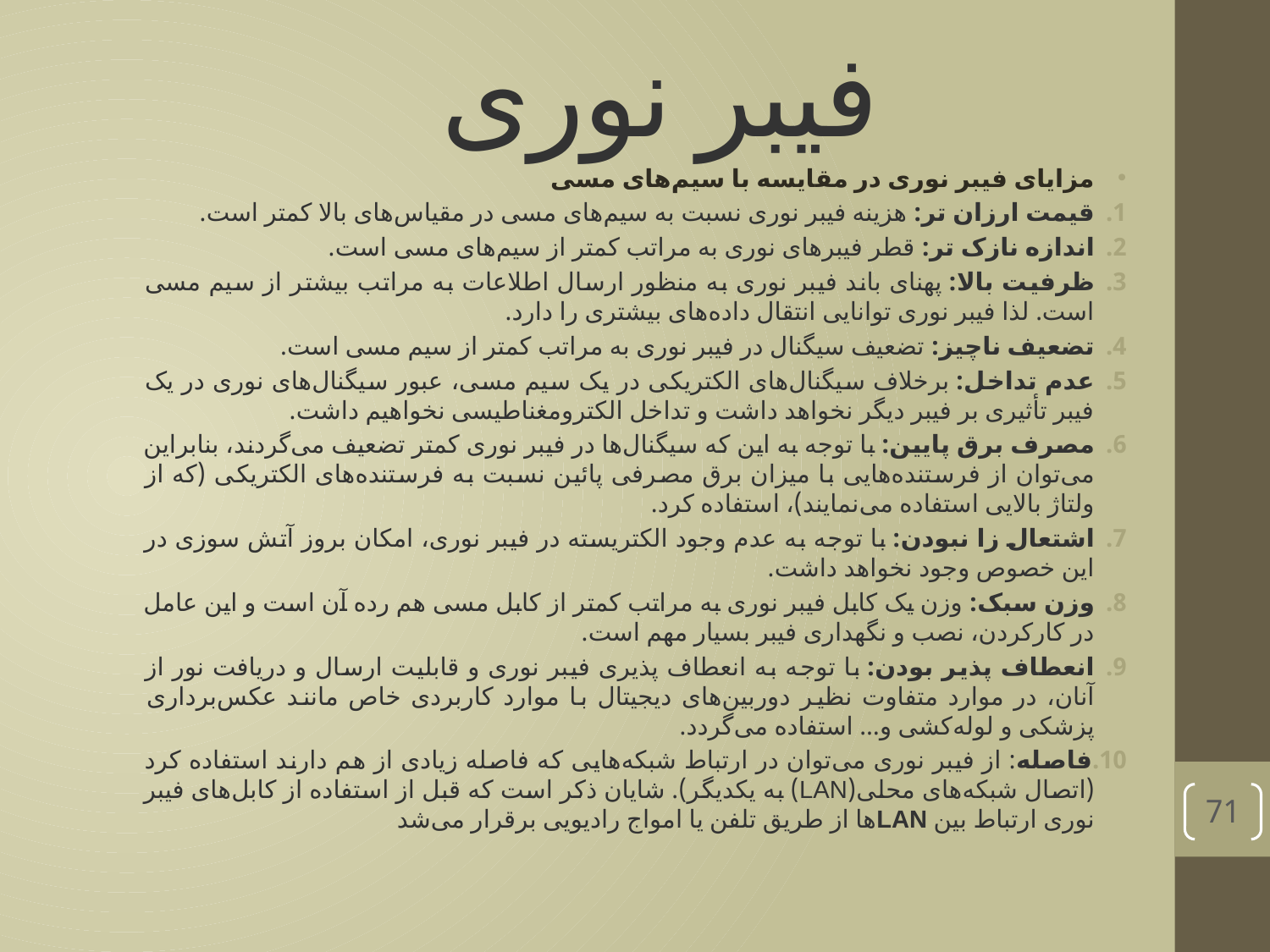

# فیبر نوری
مزایای فیبر نوری در مقایسه با سیم‌های مسی
قیمت ارزان تر: هزینه فیبر نوری نسبت به سیم‌های مسی در مقیاس‌های بالا کمتر است.
اندازه نازک‌ تر: قطر فیبرهای نوری به مراتب کمتر از سیم‌های مسی است.
ظرفیت بالا: پهنای باند فیبر نوری به منظور ارسال اطلاعات به مراتب بیشتر از سیم مسی است. لذا فیبر نوری توانایی انتقال داده‌های بیشتری را دارد.
تضعیف ناچیز: تضعیف سیگنال در فیبر نوری به مراتب کمتر از سیم مسی است.
عدم تداخل: برخلاف سیگنال‌های الکتریکی در یک سیم مسی، عبور سیگنال‌های نوری در یک فیبر تأثیری بر فیبر دیگر نخواهد داشت و تداخل الکترومغناطیسی نخواهیم داشت.
مصرف برق پایین: با توجه به این که سیگنال‌ها در فیبر نوری کمتر تضعیف می‌گردند، بنابراین می‌توان از فرستنده‌هایی با میزان برق مصرفی پائین نسبت به فرستنده‌های الکتریکی (که از ولتاژ بالایی استفاده می‌نمایند)، استفاده کرد.
اشتعال ‌زا نبودن: با توجه به عدم وجود الکتریسته در فیبر نوری، امکان بروز آتش ‌سوزی در این خصوص وجود نخواهد داشت.
وزن سبک: وزن یک کابل فیبر نوری به مراتب کمتر از کابل مسی هم ‌رده‌ آن است و این عامل در کارکردن، نصب و نگهداری فیبر بسیار مهم است.
انعطاف ‌پذیر بودن: با توجه به انعطاف ‌پذیری فیبر نوری و قابلیت ارسال و دریافت نور از آنان، در موارد متفاوت نظیر دوربین‌های دیجیتال با موارد کاربردی خاص مانند عکس‌برداری پزشکی و لوله‌کشی و… استفاده می‌گردد.
فاصله: از فیبر نوری می‌توان در ارتباط شبکه‌هایی که فاصله زیادی از هم دارند استفاده کرد (اتصال شبکه‌های محلی(LAN) به یکدیگر). شایان ذکر است که قبل از استفاده از کابل‌های فیبر نوری ارتباط بین LAN‌ها از طریق تلفن یا امواج رادیویی برقرار می‌شد

71